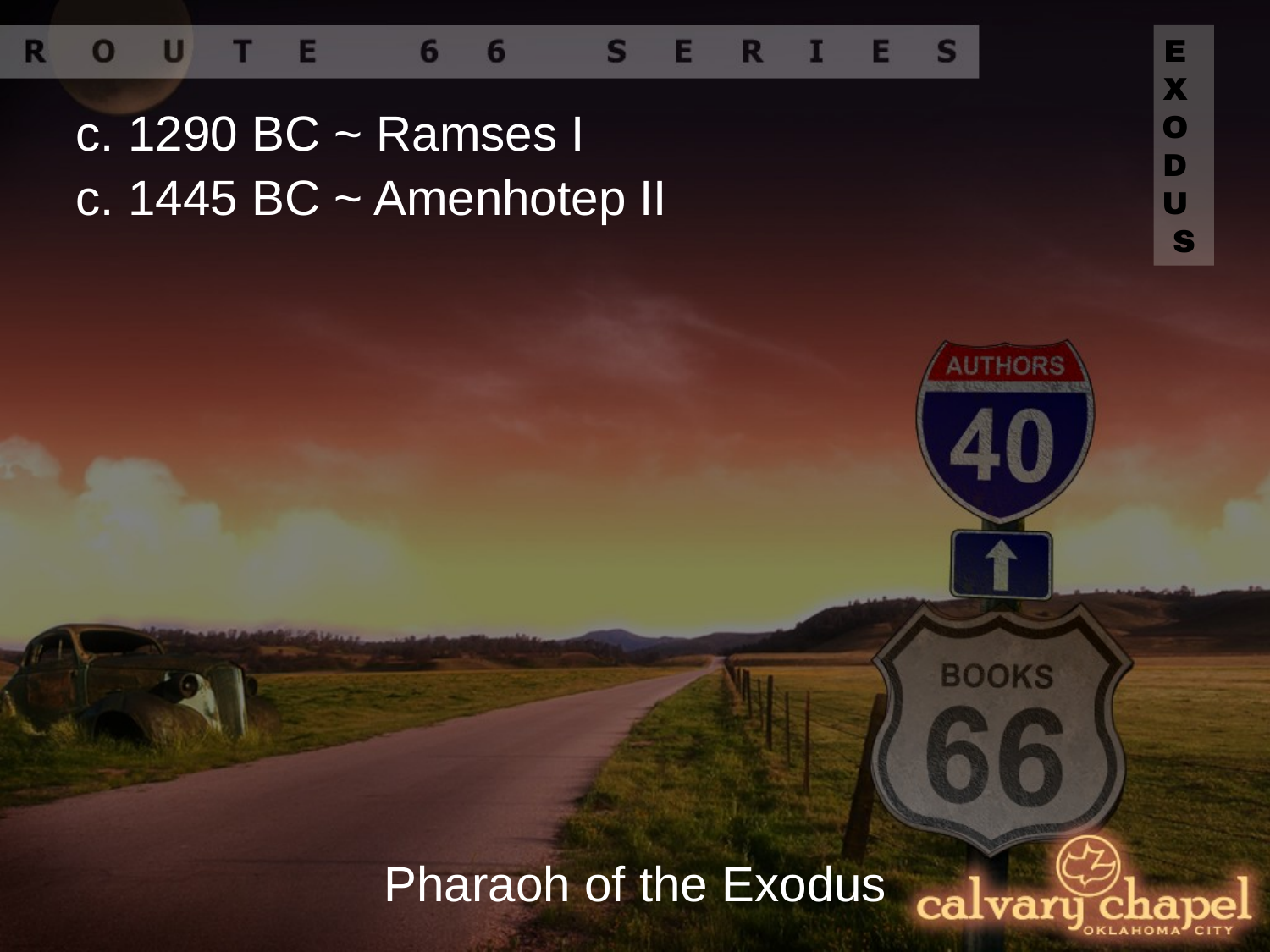

EXODUS
c. 1290 BC ~ Ramses I
c. 1445 BC ~ Amenhotep II
Pharaoh of the Exodus